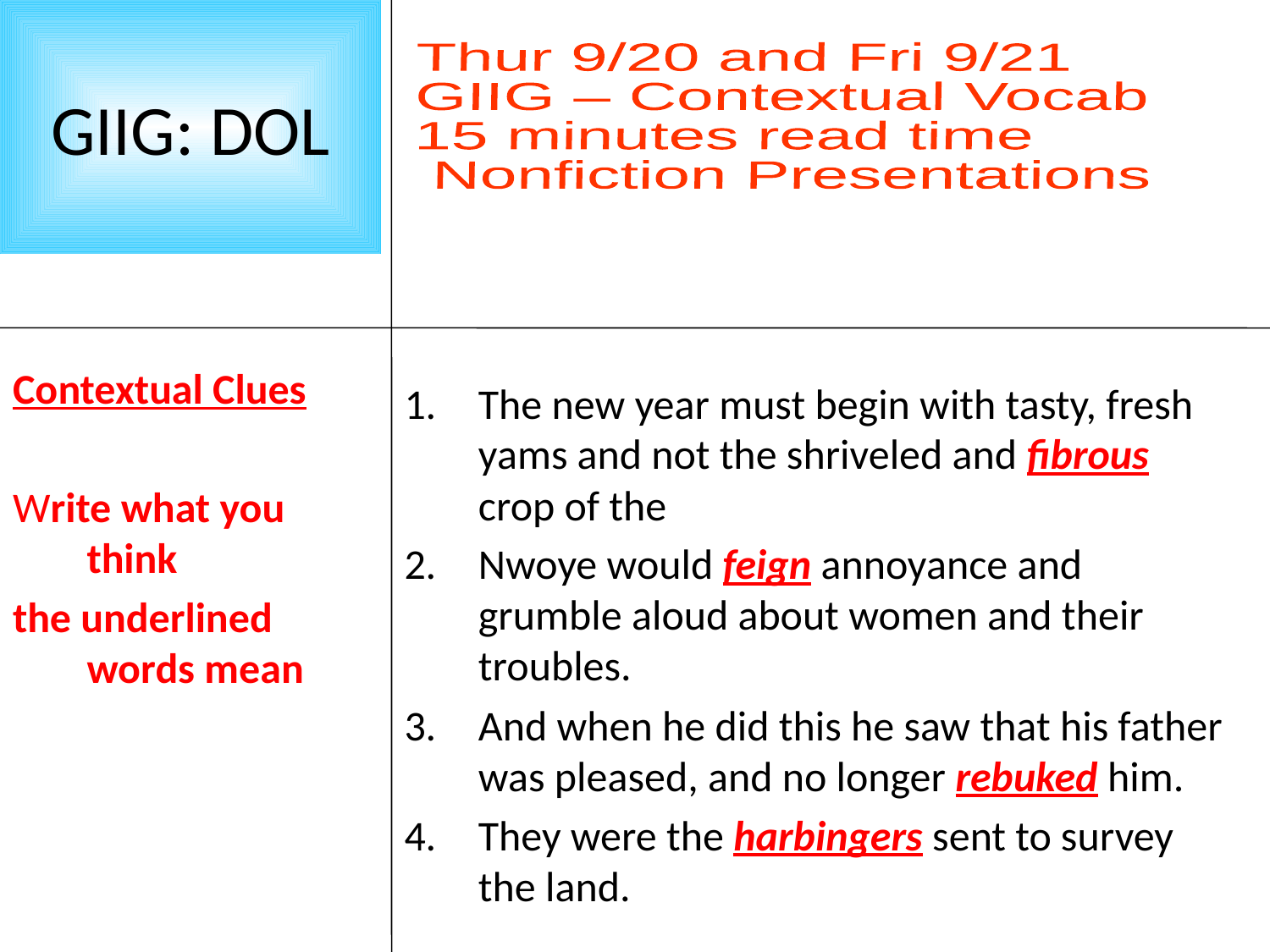

# GIIG: DOL

Thur 9/20 and Fri 9/21
GIIG – Contextual Vocab
15 minutes read time
 Nonfiction Presentations

Contextual Clues

Write what you think
the underlined words mean

The new year must begin with tasty, fresh yams and not the shriveled and fibrous crop of the
Nwoye would feign annoyance and grumble aloud about women and their troubles.
And when he did this he saw that his father was pleased, and no longer rebuked him.
They were the harbingers sent to survey the land.